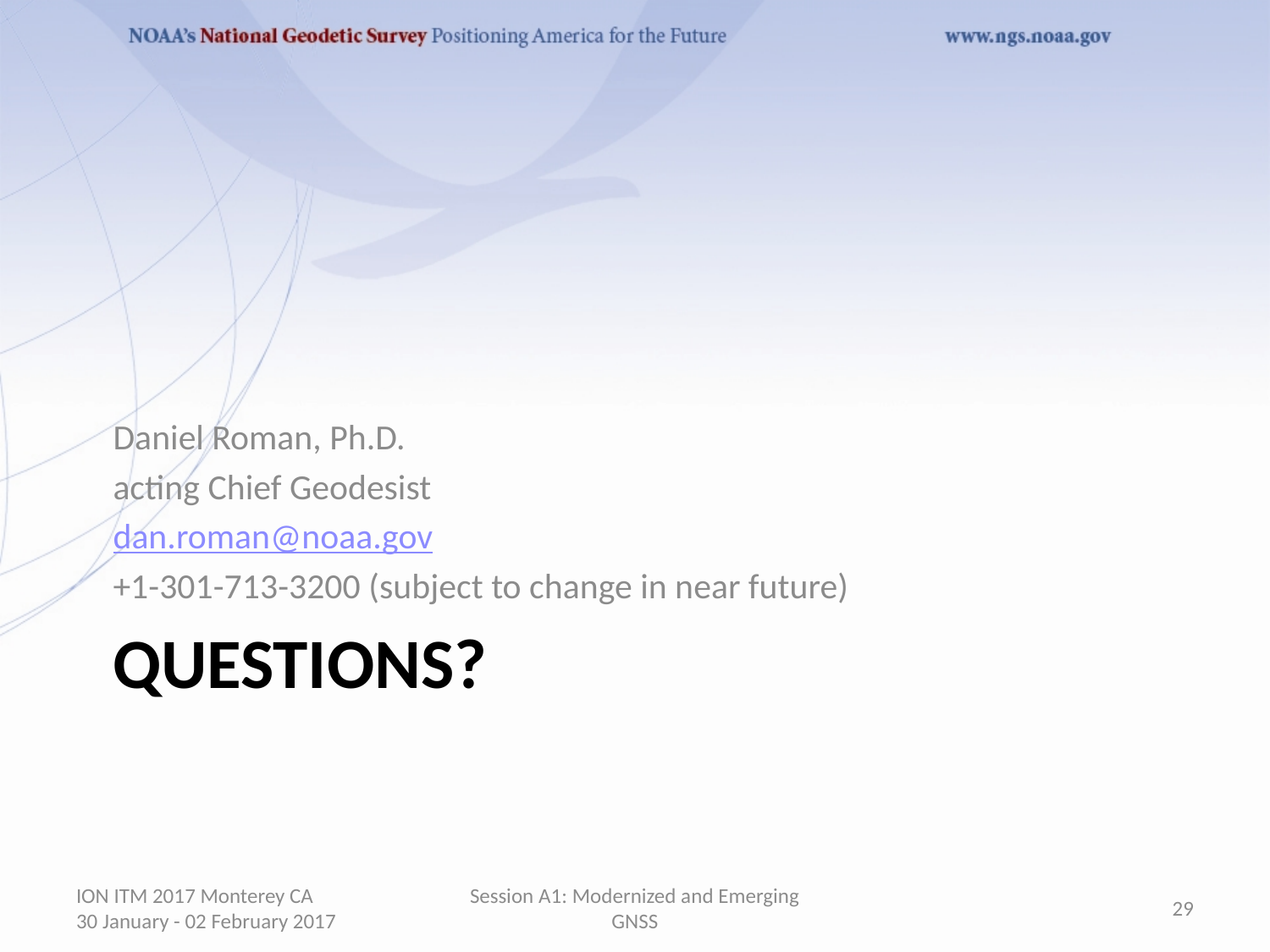

Daniel Roman, Ph.D.
acting Chief Geodesist
dan.roman@noaa.gov
+1-301-713-3200 (subject to change in near future)
# Questions?
ION ITM 2017 Monterey CA   30 January - 02 February 2017
Session A1: Modernized and Emerging GNSS
29